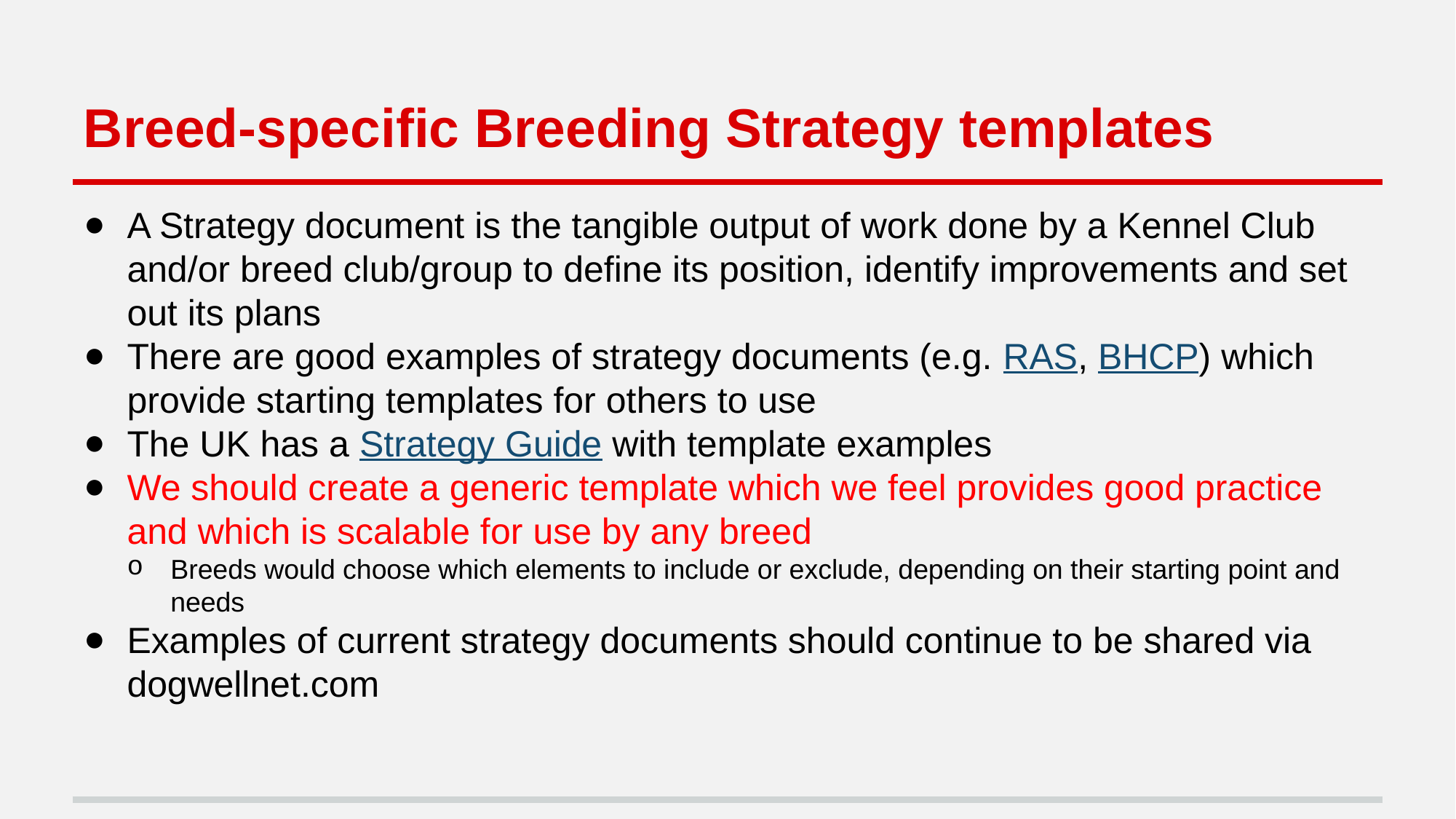

# Breed-specific Breeding Strategy templates
A Strategy document is the tangible output of work done by a Kennel Club and/or breed club/group to define its position, identify improvements and set out its plans
There are good examples of strategy documents (e.g. RAS, BHCP) which provide starting templates for others to use
The UK has a Strategy Guide with template examples
We should create a generic template which we feel provides good practice and which is scalable for use by any breed
Breeds would choose which elements to include or exclude, depending on their starting point and needs
Examples of current strategy documents should continue to be shared via dogwellnet.com